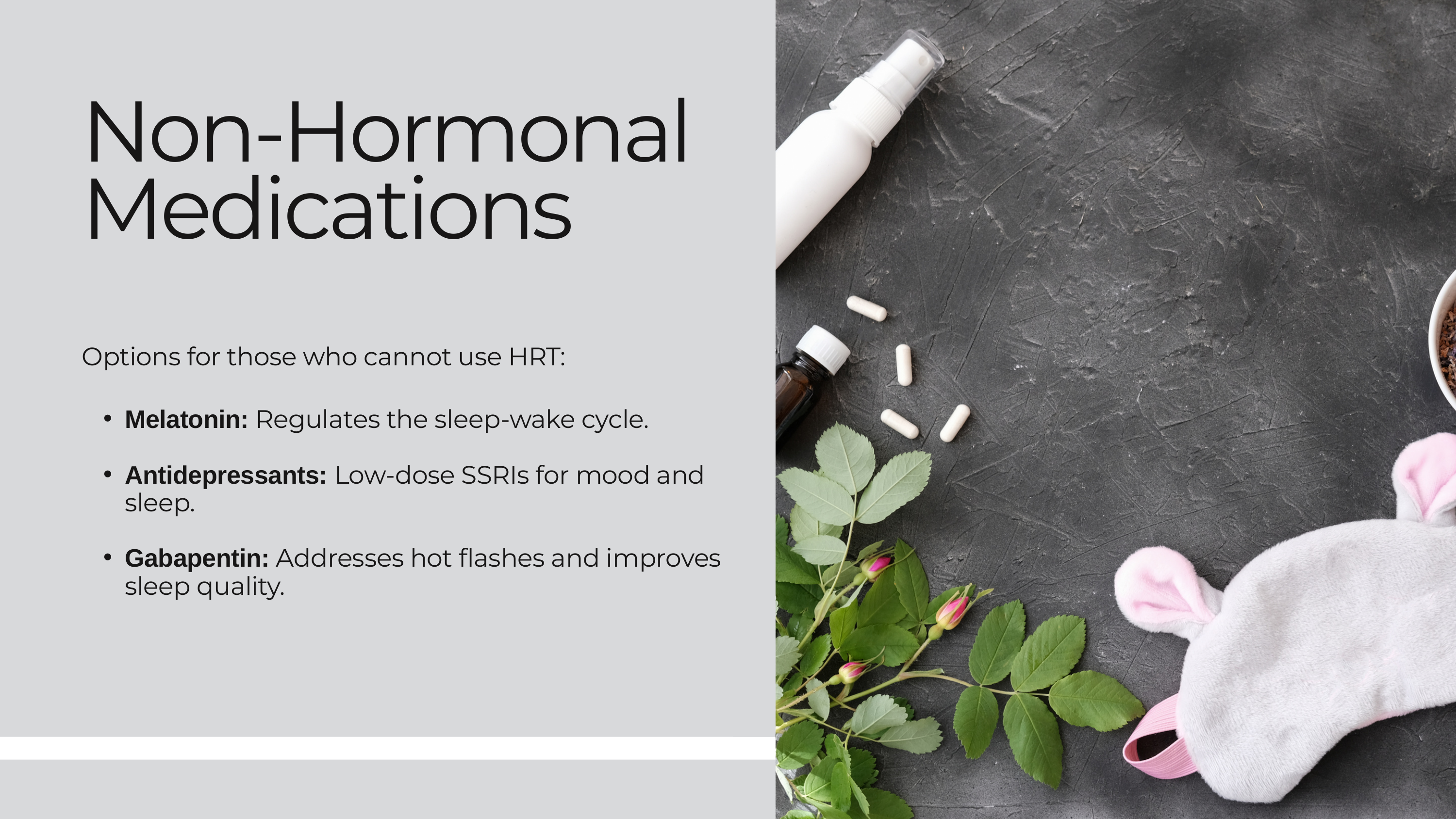

Non-Hormonal Medications
Options for those who cannot use HRT:
Melatonin: Regulates the sleep-wake cycle.

Antidepressants: Low-dose SSRIs for mood and sleep.

Gabapentin: Addresses hot flashes and improves sleep quality.